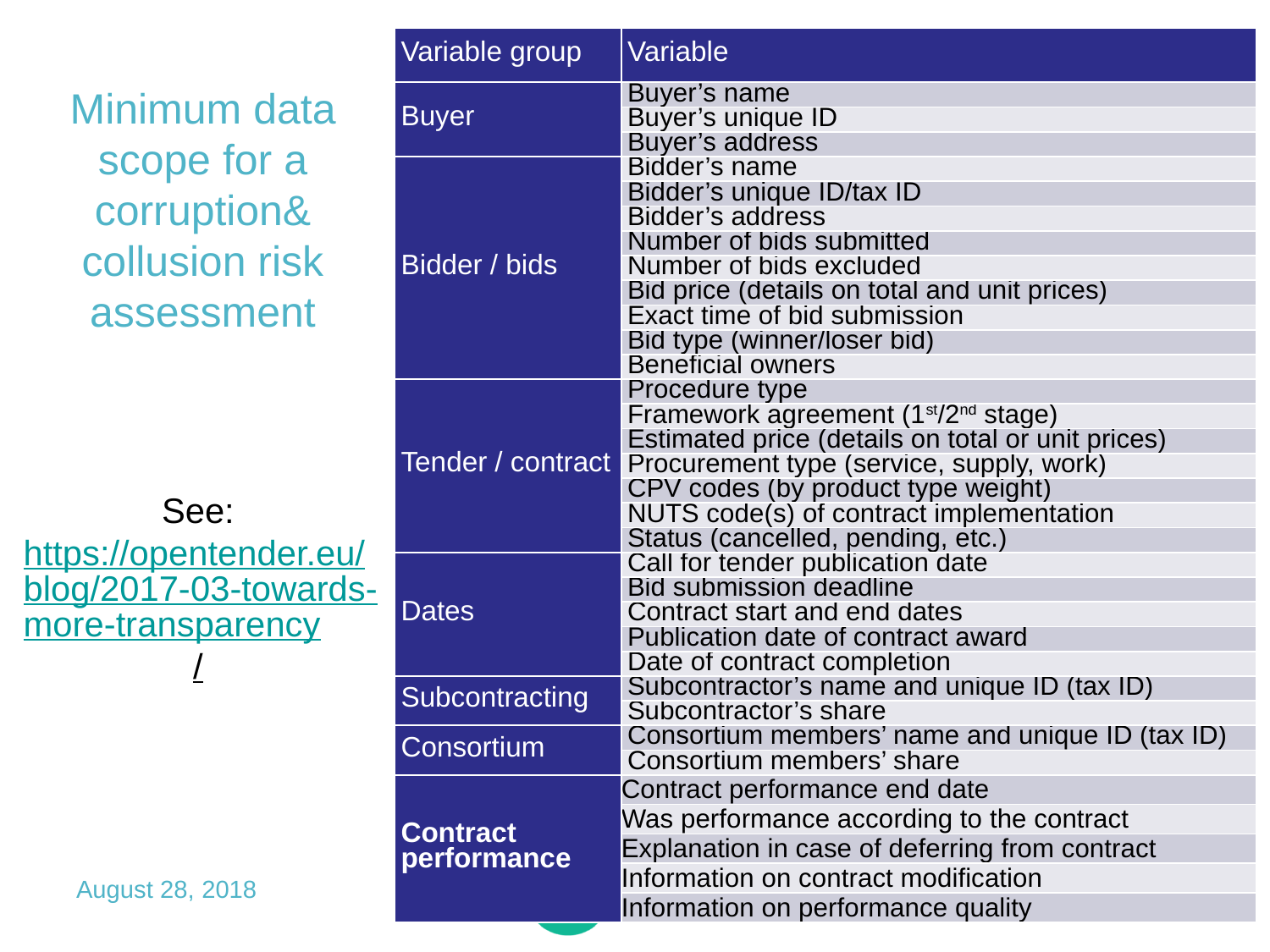

# Minimum data scope for a corruption& collusion risk assessment See: https://opentender.eu/blog/2017-03-towards-more-transparency/
| Variable group | Variable |
| --- | --- |
| Buyer | Buyer’s name |
|  | Buyer’s unique ID |
|  | Buyer’s address |
| Bidder / bids | Bidder’s name |
|  | Bidder’s unique ID/tax ID |
|  | Bidder’s address |
|  | Number of bids submitted |
|  | Number of bids excluded |
|  | Bid price (details on total and unit prices) |
|  | Exact time of bid submission |
|  | Bid type (winner/loser bid) |
|  | Beneficial owners |
| Tender / contract | Procedure type |
|  | Framework agreement (1st/2nd stage) |
|  | Estimated price (details on total or unit prices) |
|  | Procurement type (service, supply, work) |
|  | CPV codes (by product type weight) |
|  | NUTS code(s) of contract implementation |
|  | Status (cancelled, pending, etc.) |
| Dates | Call for tender publication date |
|  | Bid submission deadline |
|  | Contract start and end dates |
|  | Publication date of contract award |
|  | Date of contract completion |
| Subcontracting | Subcontractor’s name and unique ID (tax ID) |
|  | Subcontractor’s share |
| Consortium | Consortium members’ name and unique ID (tax ID) |
|  | Consortium members’ share |
| Contract performance | Contract performance end date |
|  | Was performance according to the contract |
|  | Explanation in case of deferring from contract |
|  | Information on contract modification |
|  | Information on performance quality |
August 28, 2018
18